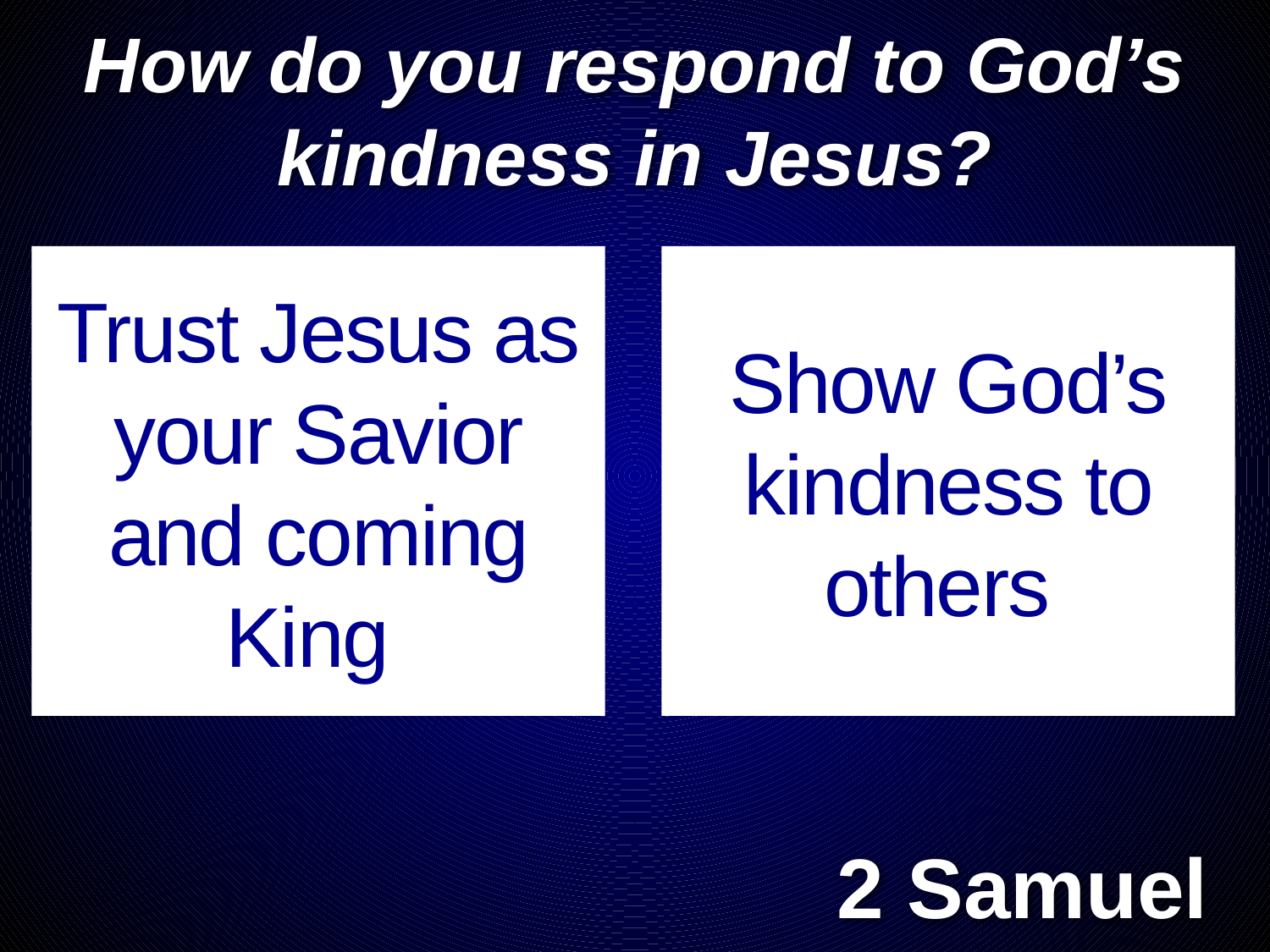

# How do you respond to God’s kindness in Jesus?
Trust Jesus as your Savior and coming King
Show God’s kindness to others
2 Samuel